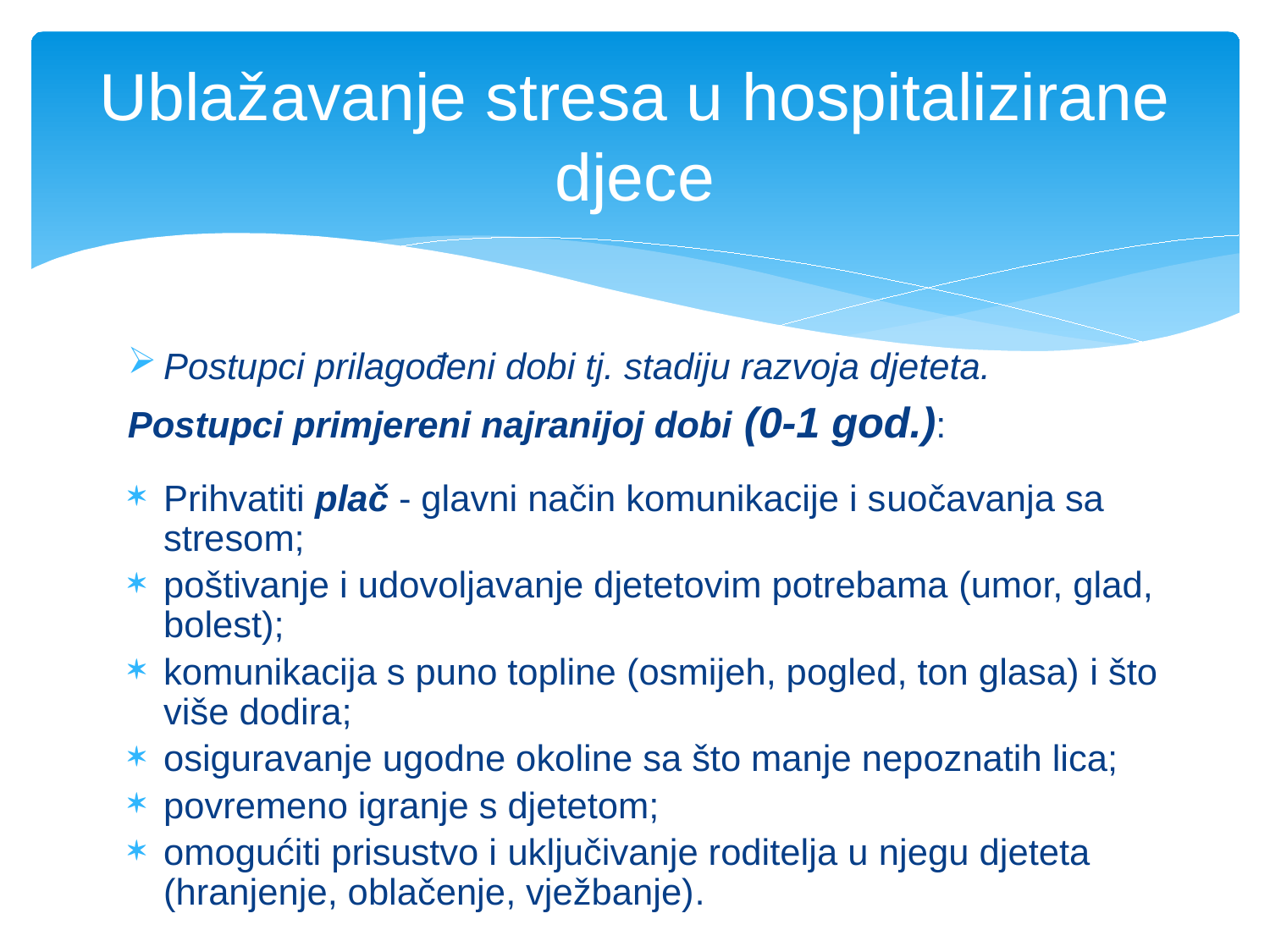

# Ublažavanje stresa u hospitalizirane djece
Postupci prilagođeni dobi tj. stadiju razvoja djeteta.
Postupci primjereni najranijoj dobi (0-1 god.):

Prihvatiti plač - glavni način komunikacije i suočavanja sa stresom;
poštivanje i udovoljavanje djetetovim potrebama (umor, glad, bolest);
komunikacija s puno topline (osmijeh, pogled, ton glasa) i što više dodira;
osiguravanje ugodne okoline sa što manje nepoznatih lica;
povremeno igranje s djetetom;
omogućiti prisustvo i uključivanje roditelja u njegu djeteta (hranjenje, oblačenje, vježbanje).